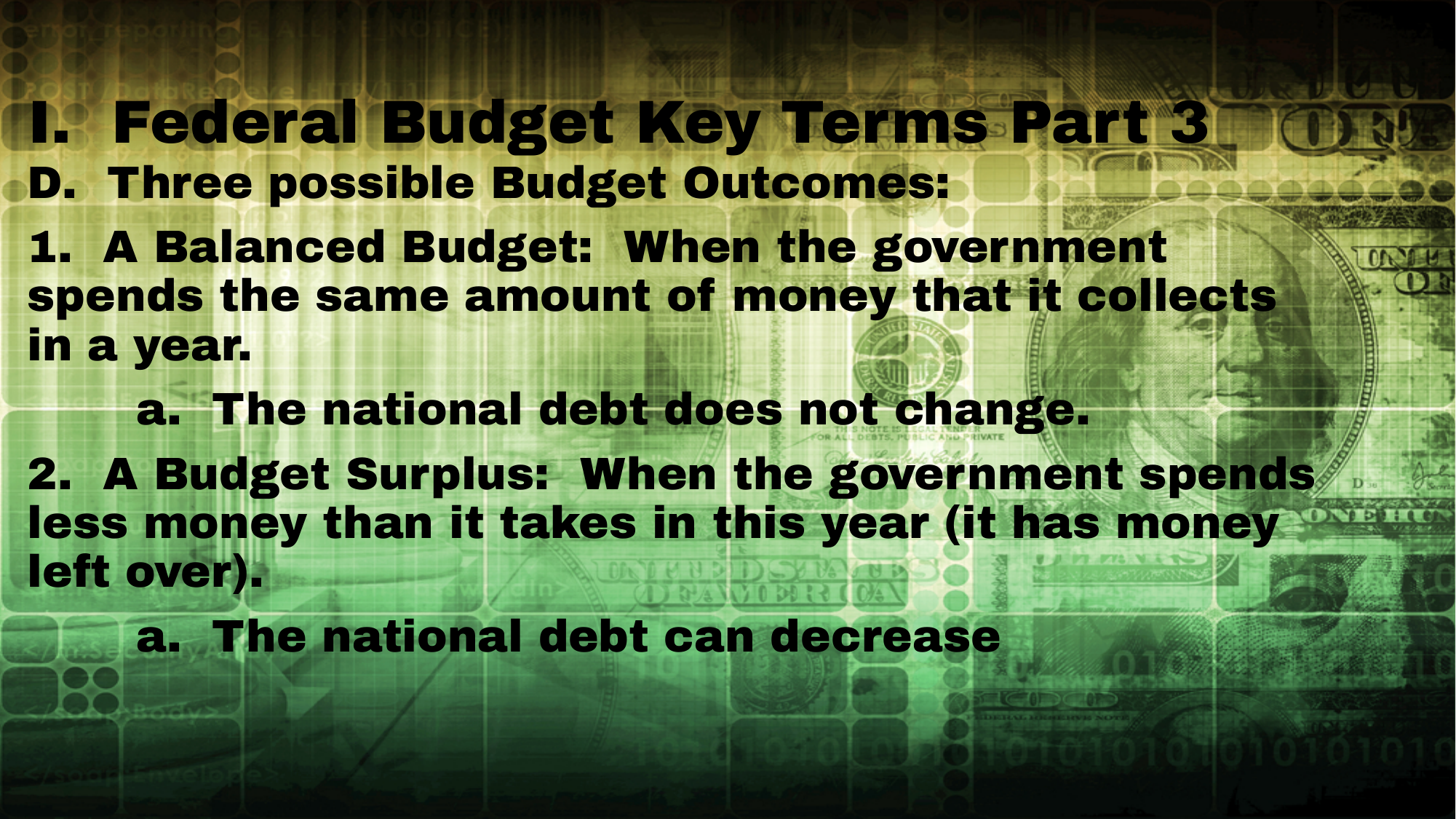

# I.  Federal Budget Key Terms Part 3
D.  Three possible Budget Outcomes:
1.  A Balanced Budget:  When the government spends the same amount of money that it collects in a year.
	a.  The national debt does not change.
2.  A Budget Surplus:  When the government spends less money than it takes in this year (it has money left over).
	a.  The national debt can decrease